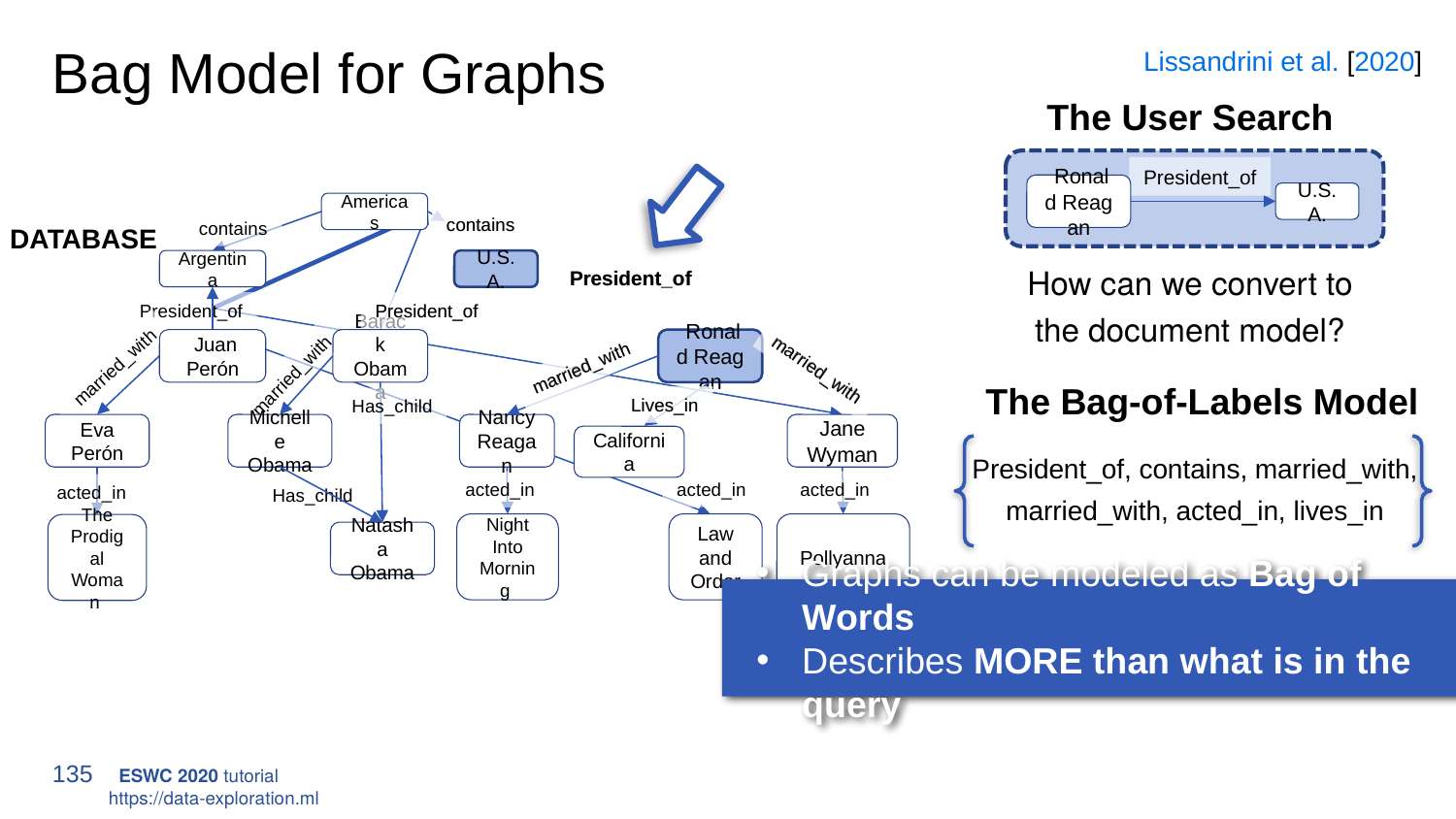

Lissandrini et al. [2020]
# Bag Model for Graphs
The User Search

President_of
 Ronald Reagan

U.S.A.
Americas
contains
contains
contains
DATABASE
Argentina
U.S.A.
How can we convert to
the document model?
President_of
President_of
President_of
President_of
President_of
 Juan Perón
Barack
Obama
 Ronald Reagan
married_with
married_with
married_with
married_with
married_with
married_with
The Bag-of-Labels Model
Lives_in
Lives_in
Has_child
Eva
Perón
Michelle
Obama
Nancy Reagan
Jane Wyman
California

President_of, contains, married_with,
married_with, acted_in, lives_in
acted_in
acted_in
acted_in
acted_in
Has_child
Night Into Morning
Law and Order
Pollyanna
The Prodigal Woman
Natasha
Obama
Graphs can be modeled as Bag of Words
Describes MORE than what is in the query